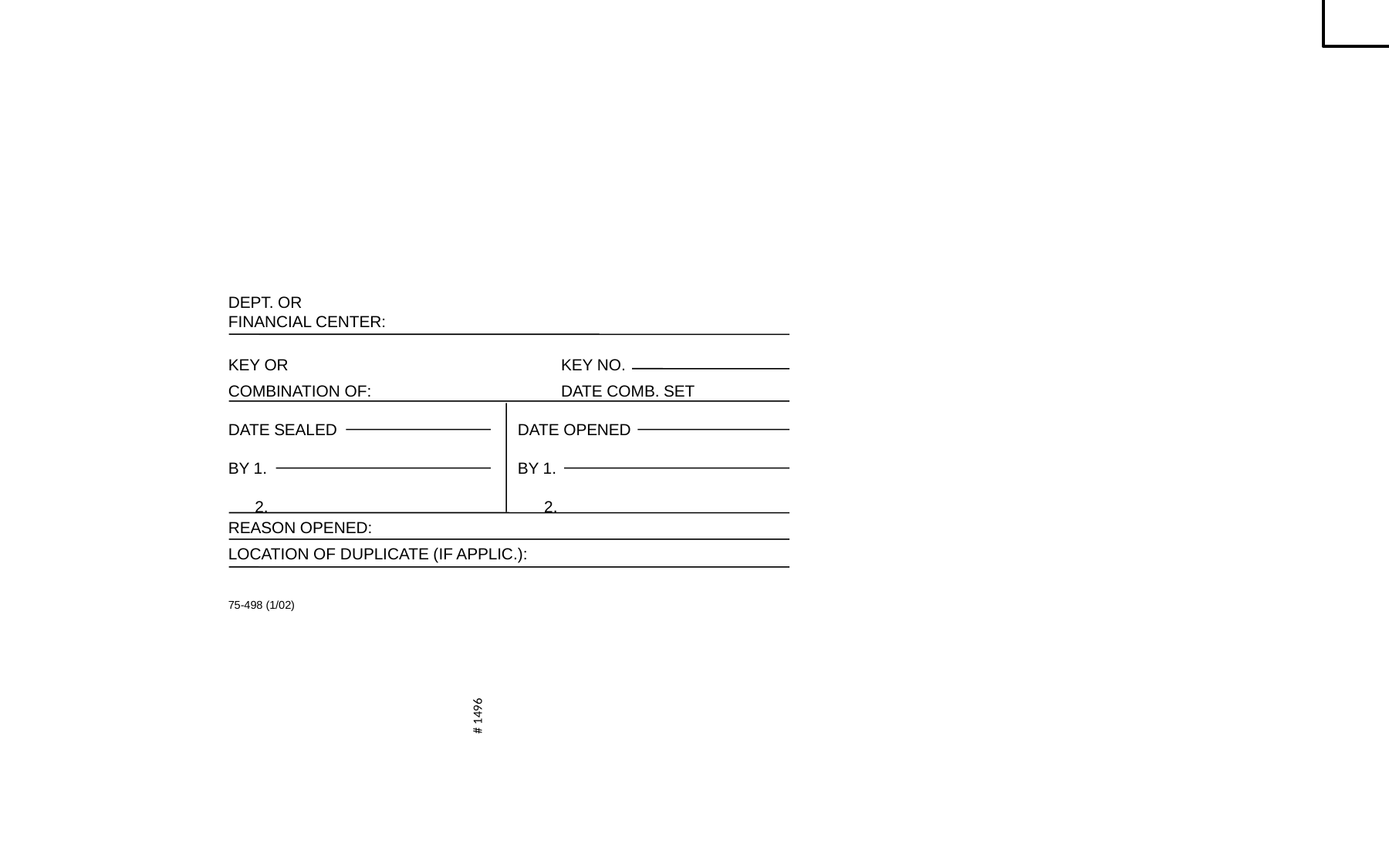

DEPT. OR
FINANCIAL CENTER:
KEY OR		KEY NO.
COMBINATION OF:		DATE COMB. SET
DATE SEALED	DATE OPENED
BY 1.	BY 1.
      2.	      2.
REASON OPENED:
LOCATION OF DUPLICATE (IF APPLIC.):

75-498 (1/02)
# 1496